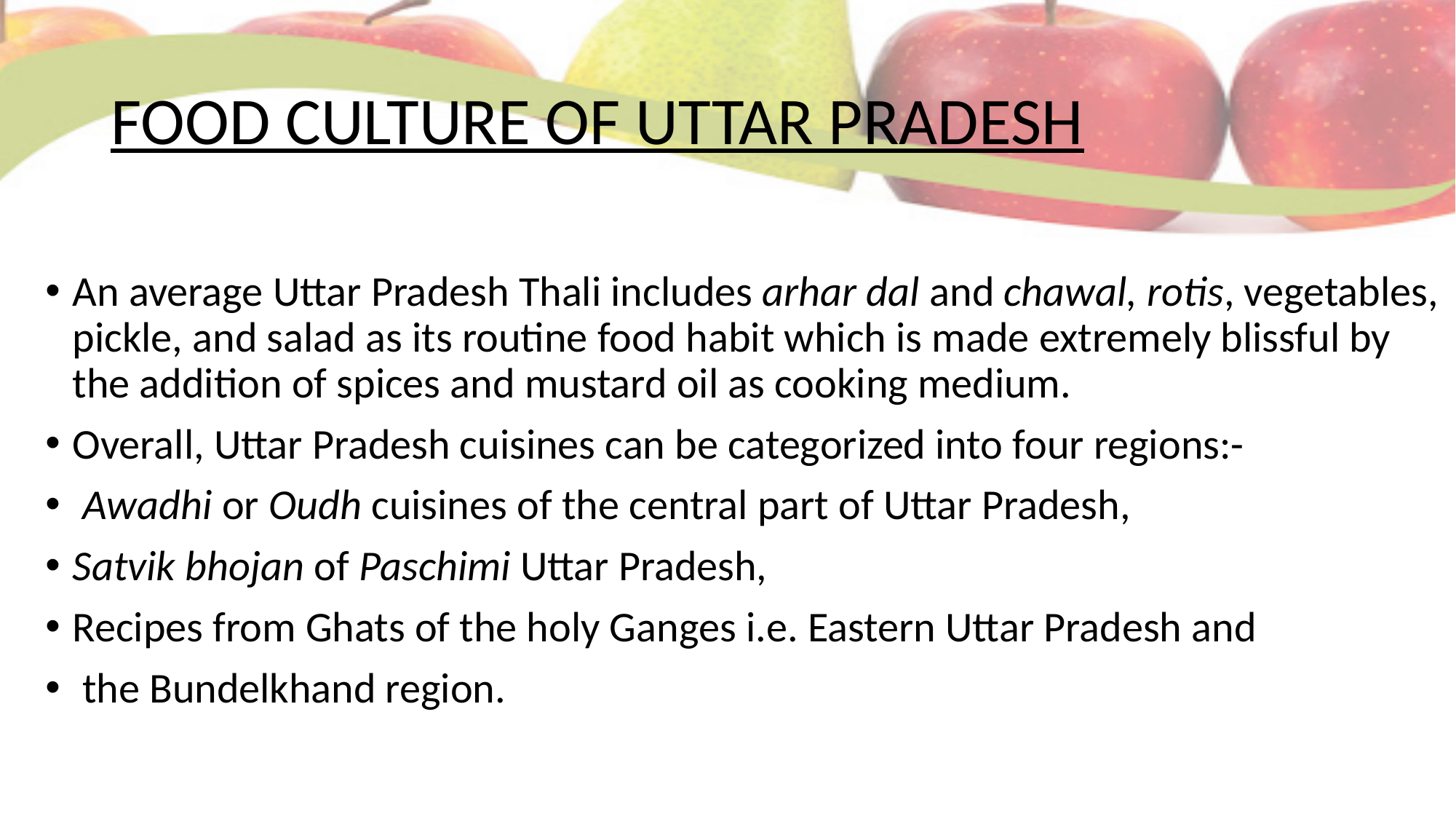

# FOOD CULTURE OF UTTAR PRADESH
An average Uttar Pradesh Thali includes arhar dal and chawal, rotis, vegetables, pickle, and salad as its routine food habit which is made extremely blissful by the addition of spices and mustard oil as cooking medium.
Overall, Uttar Pradesh cuisines can be categorized into four regions:-
 Awadhi or Oudh cuisines of the central part of Uttar Pradesh,
Satvik bhojan of Paschimi Uttar Pradesh,
Recipes from Ghats of the holy Ganges i.e. Eastern Uttar Pradesh and
 the Bundelkhand region.